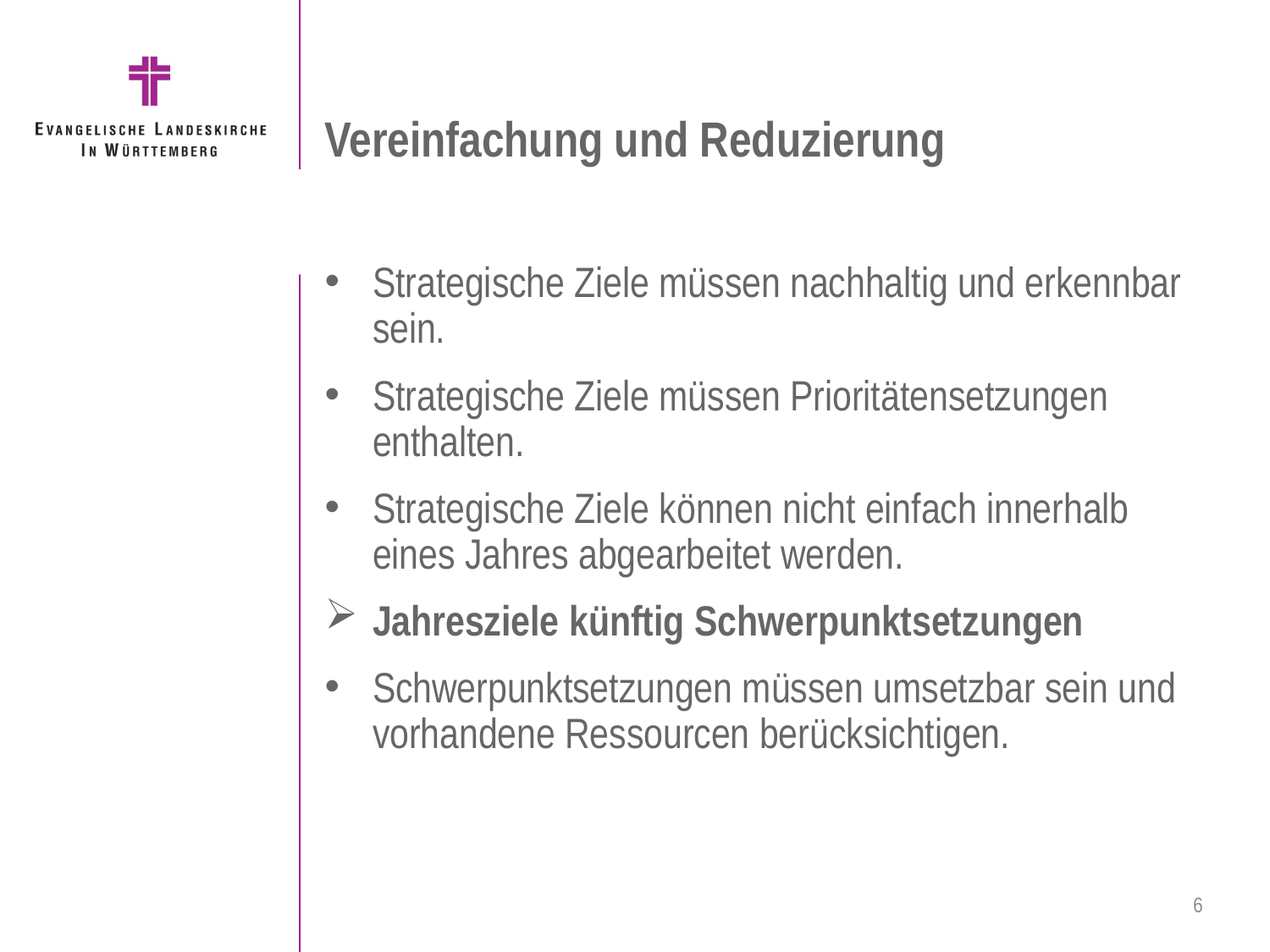

# Vereinfachung und Reduzierung
Strategische Ziele müssen nachhaltig und erkennbar sein.
Strategische Ziele müssen Prioritätensetzungen enthalten.
Strategische Ziele können nicht einfach innerhalb eines Jahres abgearbeitet werden.
Jahresziele künftig Schwerpunktsetzungen
Schwerpunktsetzungen müssen umsetzbar sein und vorhandene Ressourcen berücksichtigen.
6